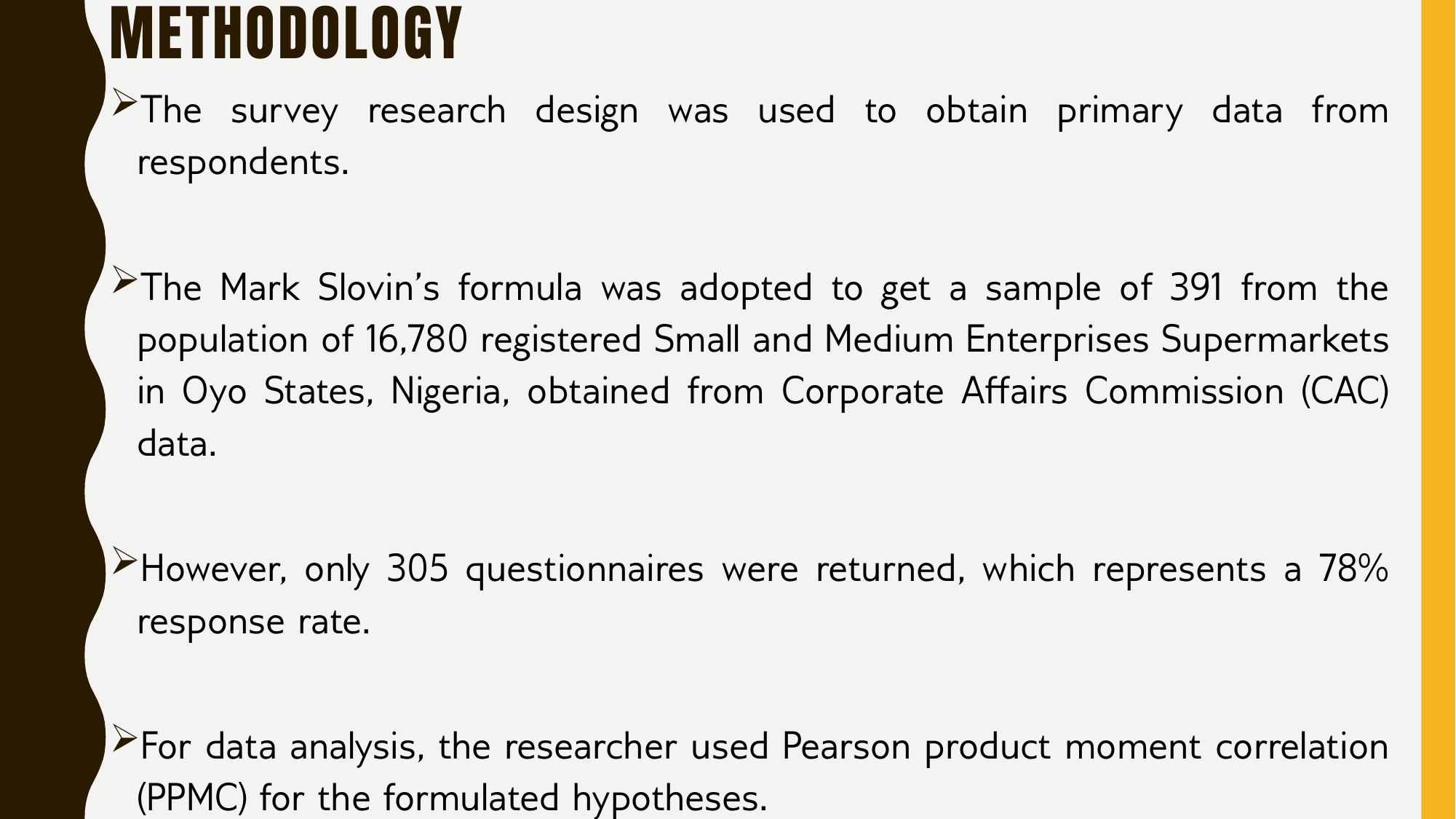

# METHODOLOGY
The survey research design was used to obtain primary data from respondents.

The Mark Slovin’s formula was adopted to get a sample of 391 from the population of 16,780 registered Small and Medium Enterprises Supermarkets in Oyo States, Nigeria, obtained from Corporate Affairs Commission (CAC) data.

However, only 305 questionnaires were returned, which represents a 78% response rate.

For data analysis, the researcher used Pearson product moment correlation (PPMC) for the formulated hypotheses.